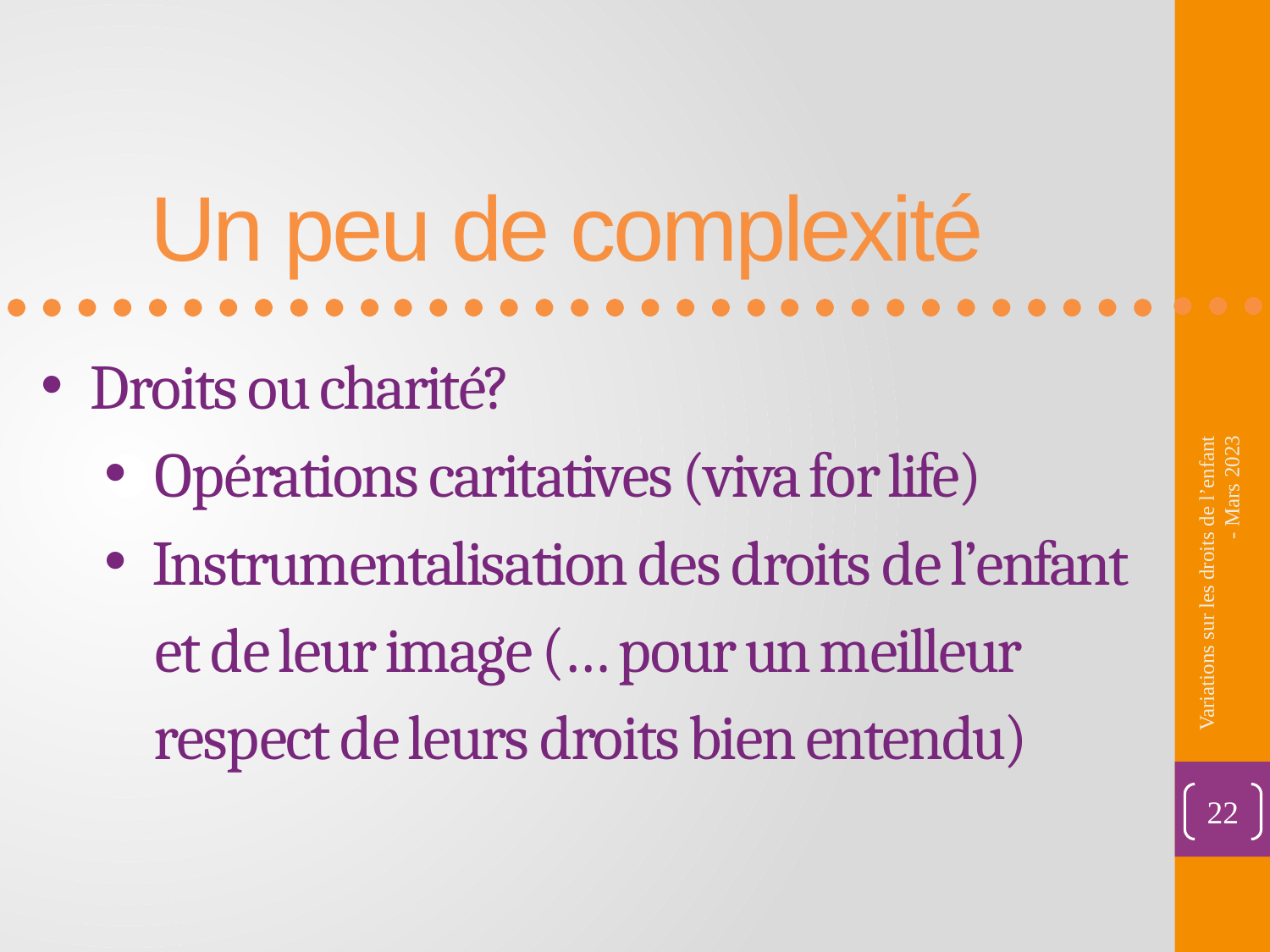

Un peu de complexité

Droits ou charité?
Opérations caritatives (viva for life)
Instrumentalisation des droits de l’enfant et de leur image (… pour un meilleur respect de leurs droits bien entendu)

Variations sur les droits de l’enfant - Mars 2023
22